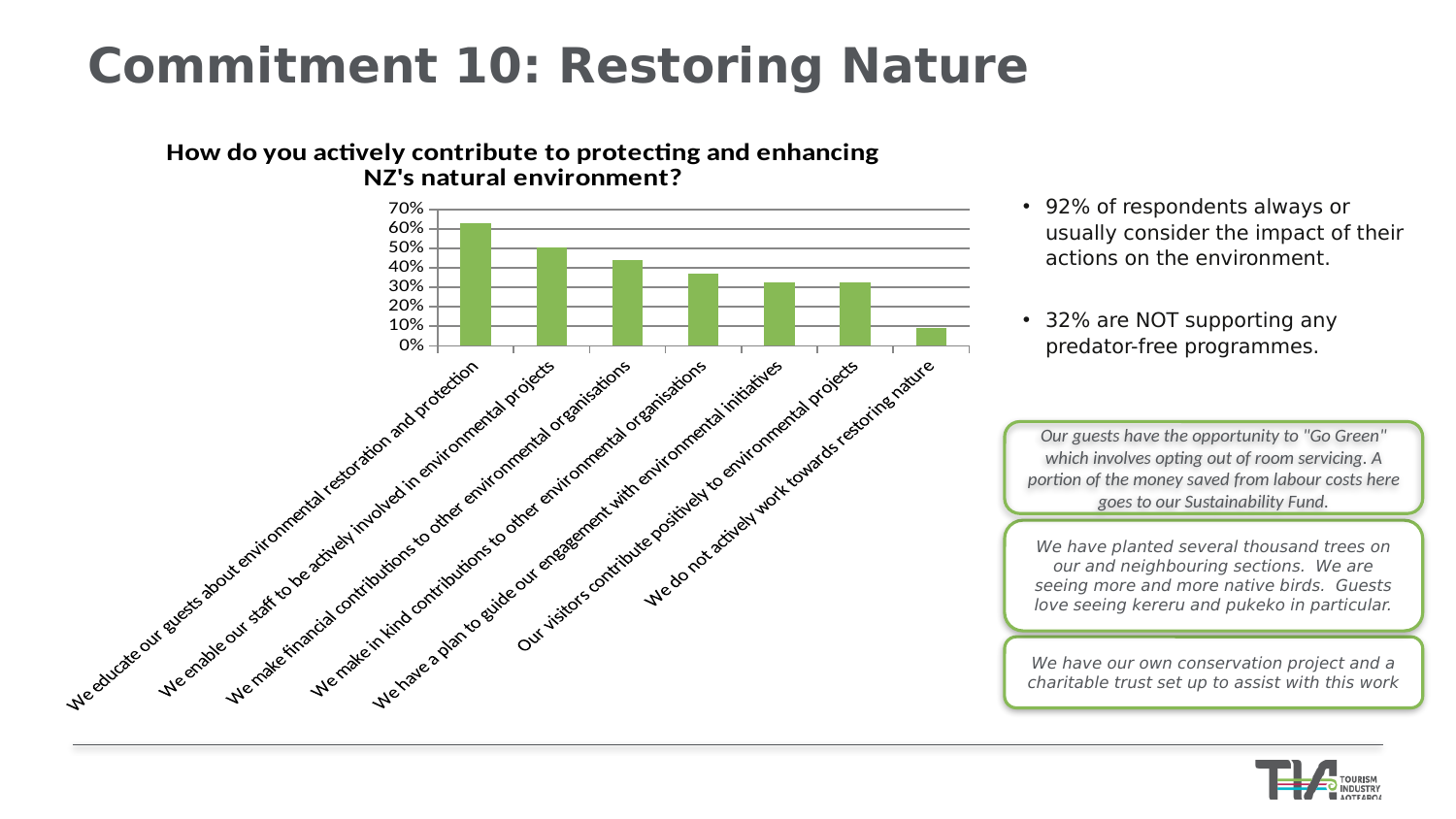

Commitment 10: Restoring Nature

### Chart: How do you actively contribute to protecting and enhancing NZ's natural environment?

| Category | Responses |
|---|---|
| We educate our guests about environmental restoration and protection | 0.6297 |
| We enable our staff to be actively involved in environmental projects | 0.5027 |
| We make financial contributions to other environmental organisations | 0.4401 |
| We make in kind contributions to other environmental organisations | 0.3703 |
| We have a plan to guide our engagement with environmental initiatives | 0.3274 |
| Our visitors contribute positively to environmental projects | 0.3256 |
| We do not actively work towards restoring nature | 0.09119999999999999 |
92% of respondents always or usually consider the impact of their actions on the environment.
32% are NOT supporting any predator-free programmes.
Our guests have the opportunity to "Go Green" which involves opting out of room servicing. A portion of the money saved from labour costs here goes to our Sustainability Fund.
We have planted several thousand trees on our and neighbouring sections.  We are seeing more and more native birds.  Guests love seeing kereru and pukeko in particular.
We have our own conservation project and a charitable trust set up to assist with this work